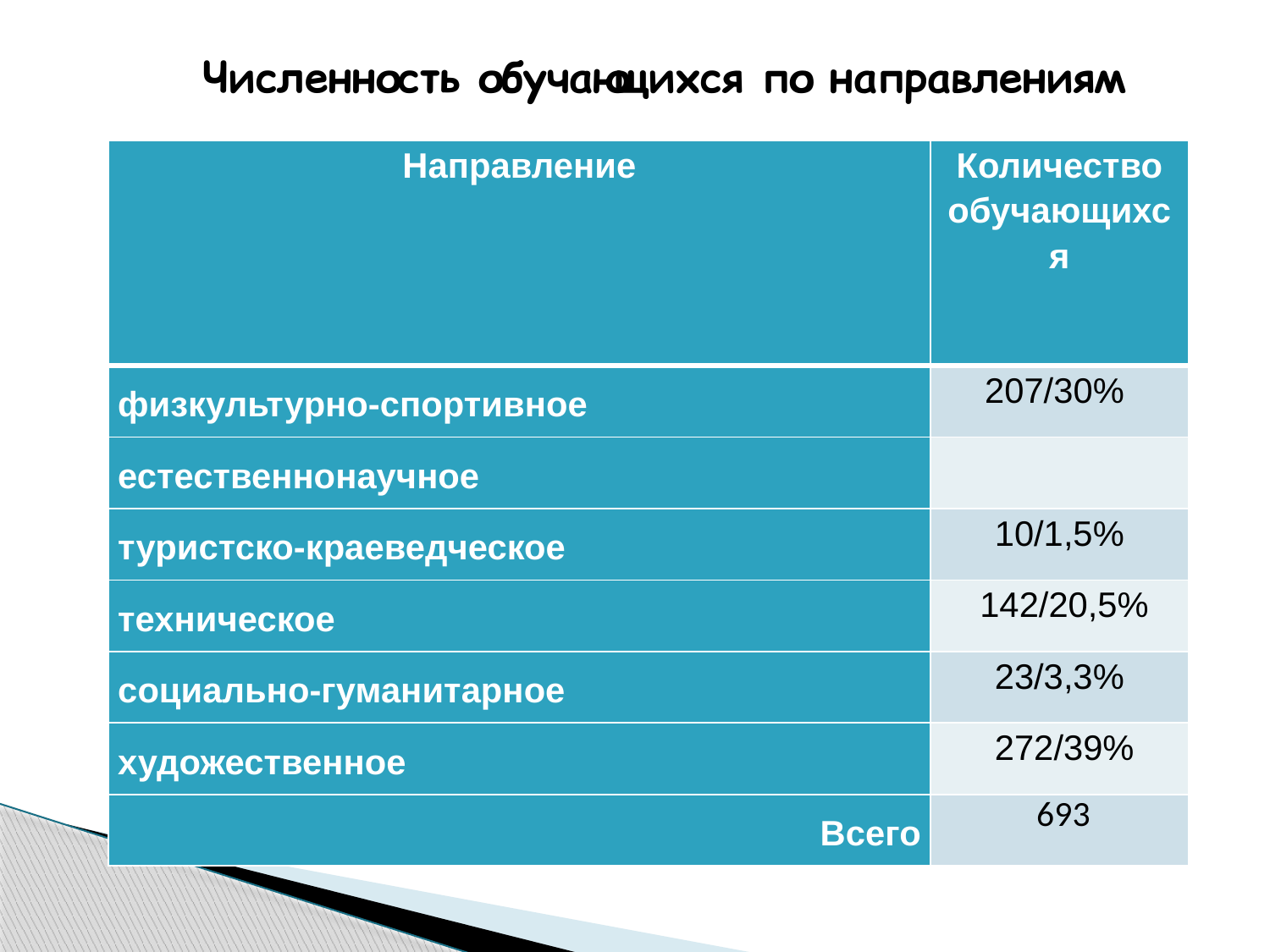

Численность обучающихся по направлениям

| Направление | Количество обучающихся |
| --- | --- |
| физкультурно-спортивное | 207/30% |
| естественнонаучное |  |
| туристско-краеведческое | 10/1,5% |
| техническое | 142/20,5% |
| социально-гуманитарное | 23/3,3% |
| художественное | 272/39% |
| Всего | 693 |